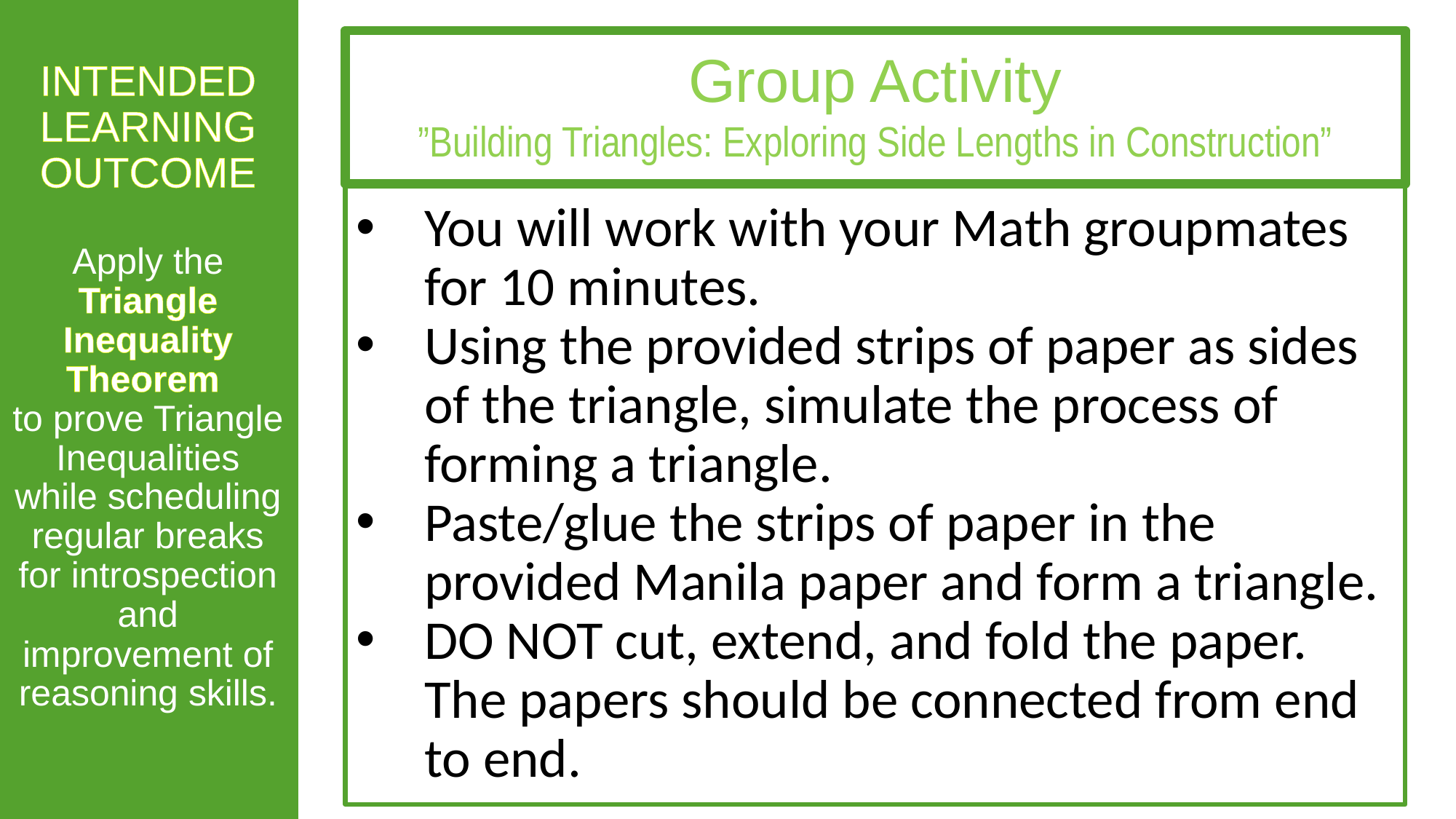

INTENDED LEARNING OUTCOME

Apply the Triangle Inequality Theorem
to prove Triangle Inequalities while scheduling regular breaks for introspection and improvement of reasoning skills.

Group Activity
”Building Triangles: Exploring Side Lengths in Construction”
You will work with your Math groupmates for 10 minutes.
Using the provided strips of paper as sides of the triangle, simulate the process of forming a triangle.
Paste/glue the strips of paper in the provided Manila paper and form a triangle.
DO NOT cut, extend, and fold the paper. The papers should be connected from end to end.